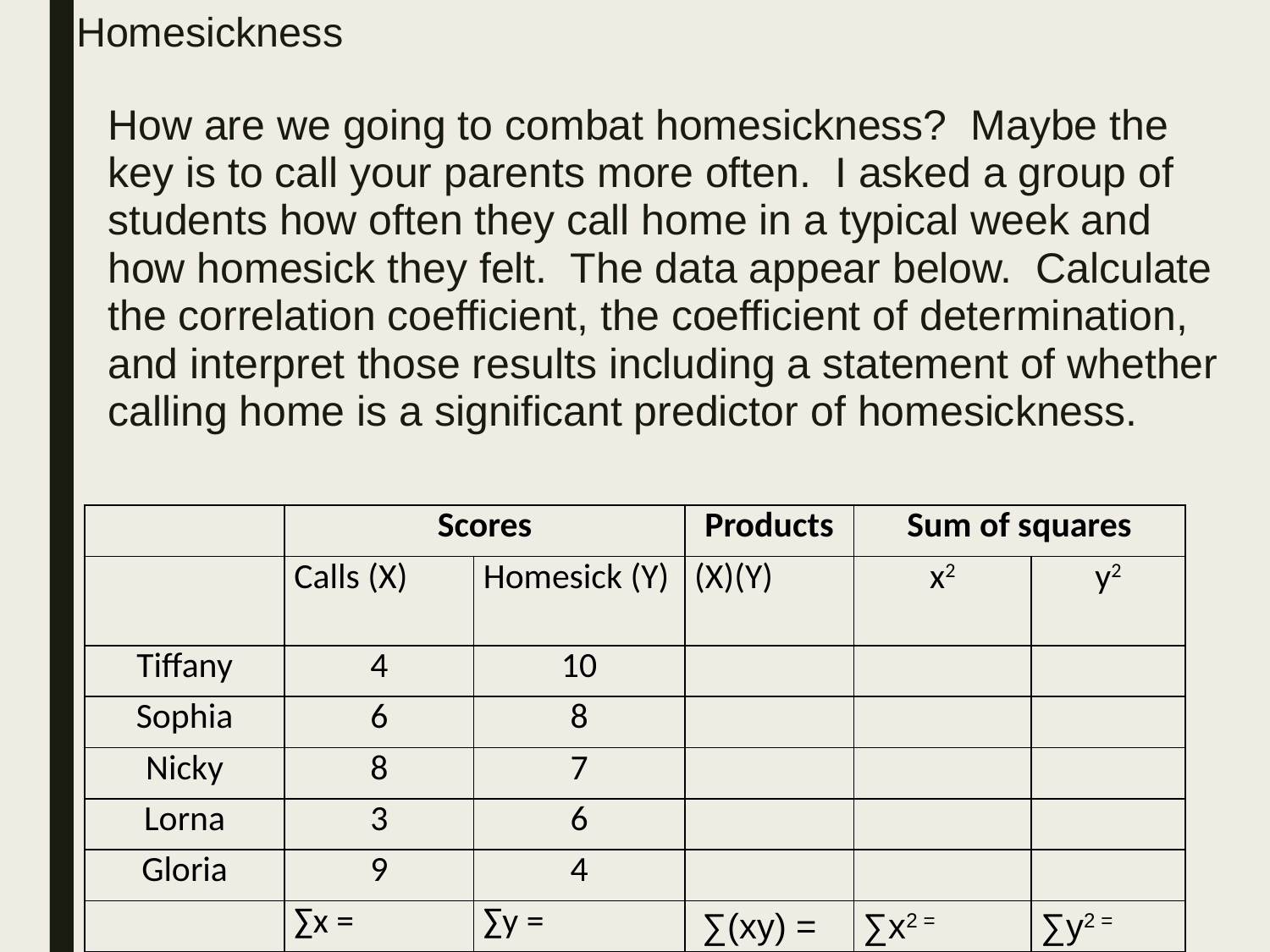

# Homesickness
How are we going to combat homesickness?  Maybe the key is to call your parents more often.  I asked a group of students how often they call home in a typical week and how homesick they felt.  The data appear below.  Calculate the correlation coefficient, the coefficient of determination, and interpret those results including a statement of whether calling home is a significant predictor of homesickness.
|  | Scores |  | Products | Sum of squares |  |
| --- | --- | --- | --- | --- | --- |
|  | Calls (X) | Homesick (Y) | (X)(Y) | x2 | y2 |
| Tiffany | 4 | 10 |  |  |  |
| Sophia | 6 | 8 |  |  |  |
| Nicky | 8 | 7 |  |  |  |
| Lorna | 3 | 6 |  |  |  |
| Gloria | 9 | 4 |  |  |  |
|  | ∑x = | ∑y = | ∑(xy) = | ∑x2 = | ∑y2 = |